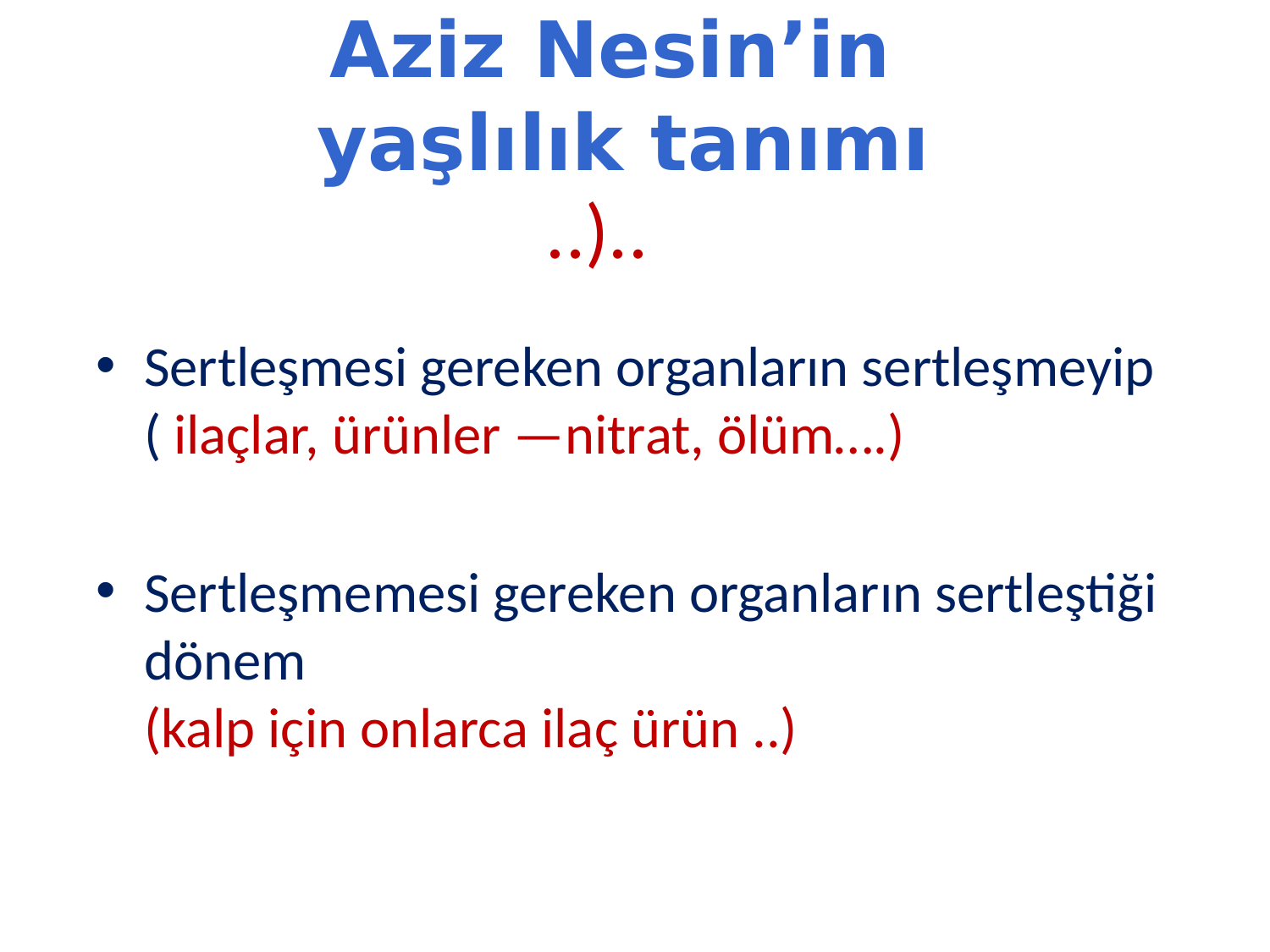

Aziz Nesin’in
yaşlılık tanımı
# ..)..
Sertleşmesi gereken organların sertleşmeyip
( ilaçlar, ürünler —nitrat, ölüm….)

Sertleşmemesi gereken organların sertleştiği dönem
(kalp için onlarca ilaç ürün ..)